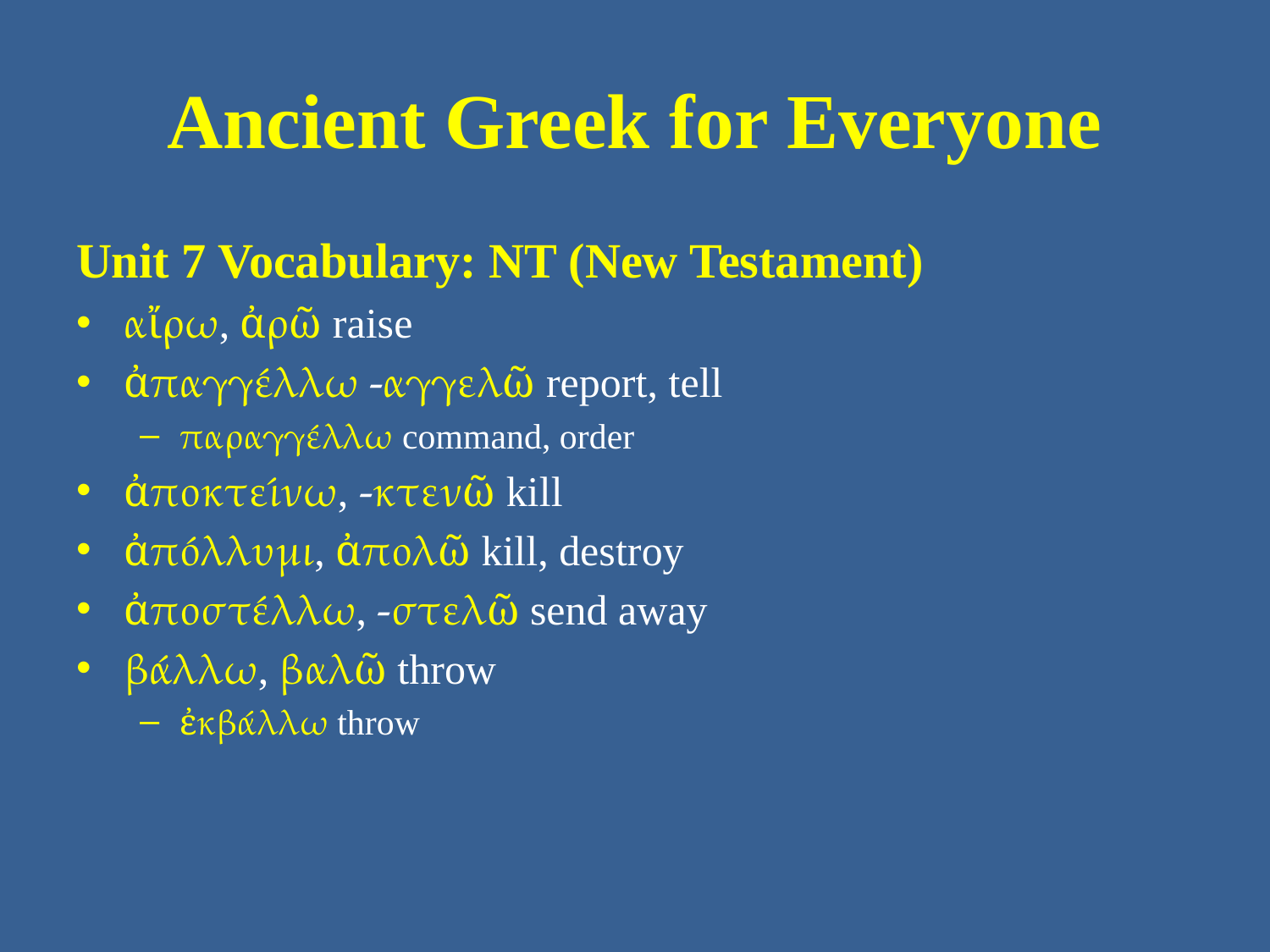

# Ancient Greek for Everyone
Unit 7 Vocabulary: NT (New Testament)
αἴρω, ἀρῶ raise
ἀπαγγέλλω -αγγελῶ report, tell
παραγγέλλω command, order
ἀποκτείνω, -κτενῶ kill
ἀπόλλυμι, ἀπολῶ kill, destroy
ἀποστέλλω, -στελῶ send away
βάλλω, βαλῶ throw
ἐκβάλλω throw